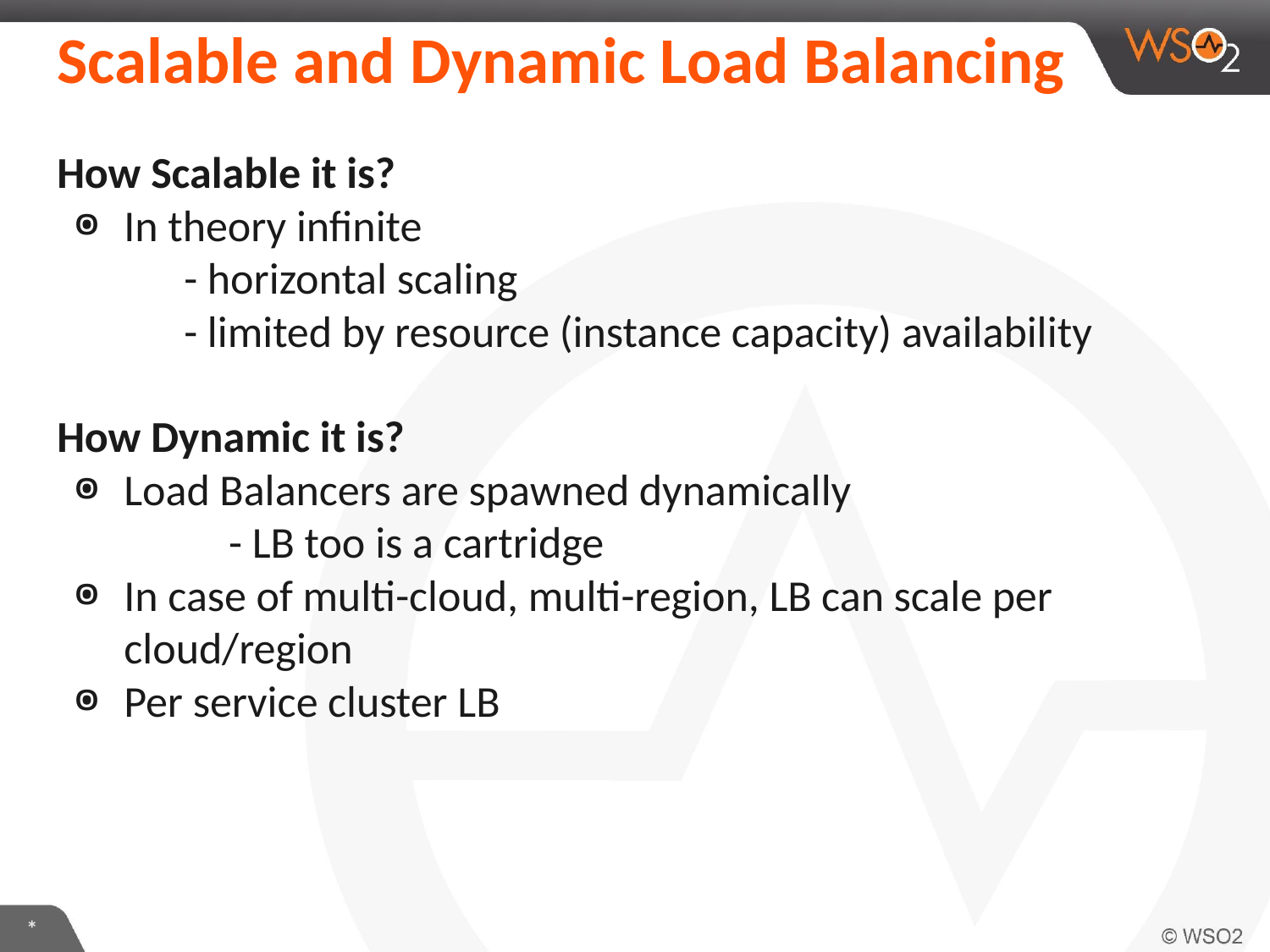

# Scalable and Dynamic Load Balancing
How Scalable it is?
In theory infinite
	- horizontal scaling
	- limited by resource (instance capacity) availability

How Dynamic it is?
Load Balancers are spawned dynamically
	- LB too is a cartridge
In case of multi-cloud, multi-region, LB can scale per cloud/region
Per service cluster LB
*